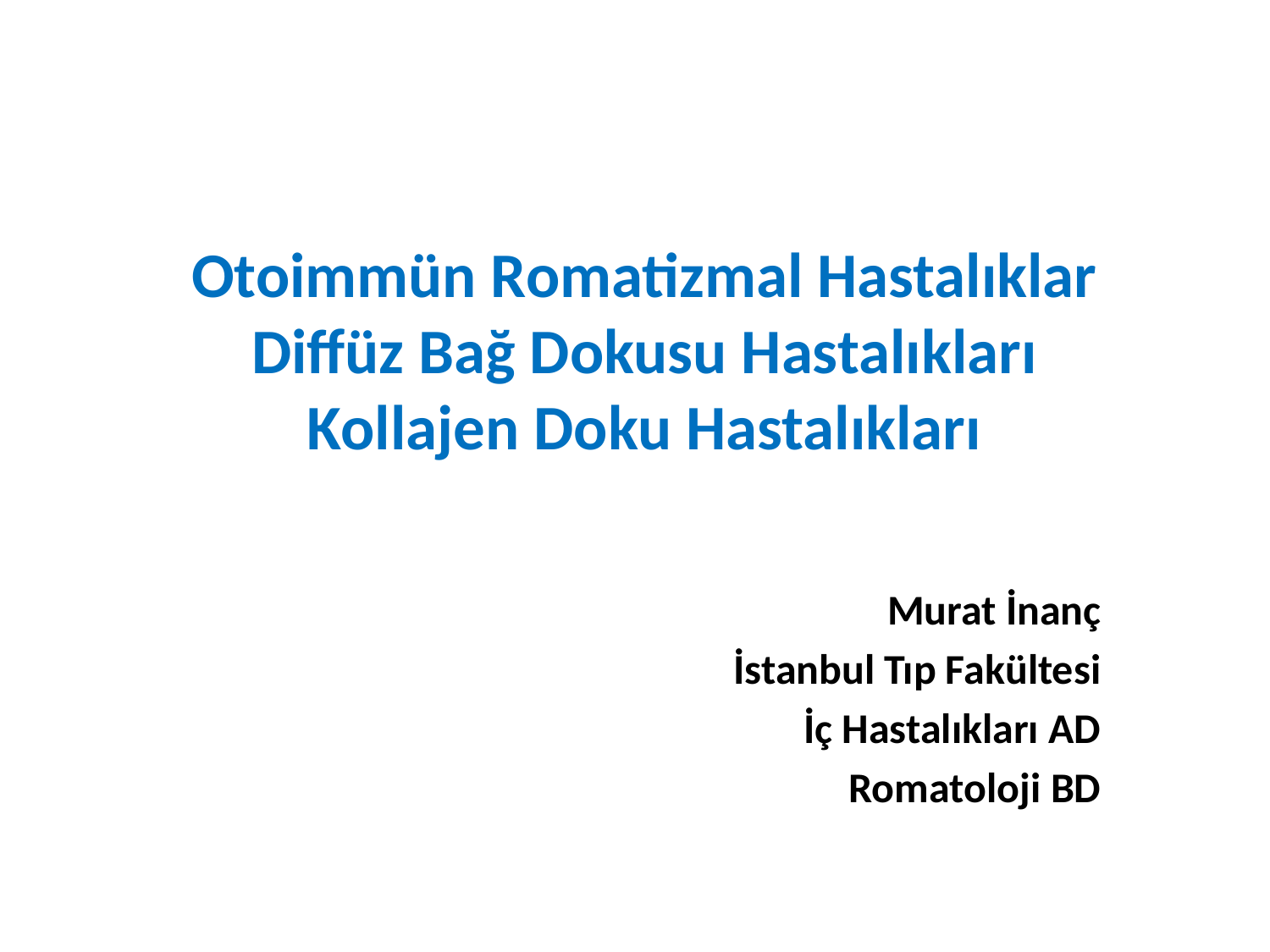

# Otoimmün Romatizmal Hastalıklar Diffüz Bağ Dokusu Hastalıkları Kollajen Doku Hastalıkları
Murat İnanç
İstanbul Tıp Fakültesi
İç Hastalıkları AD
Romatoloji BD